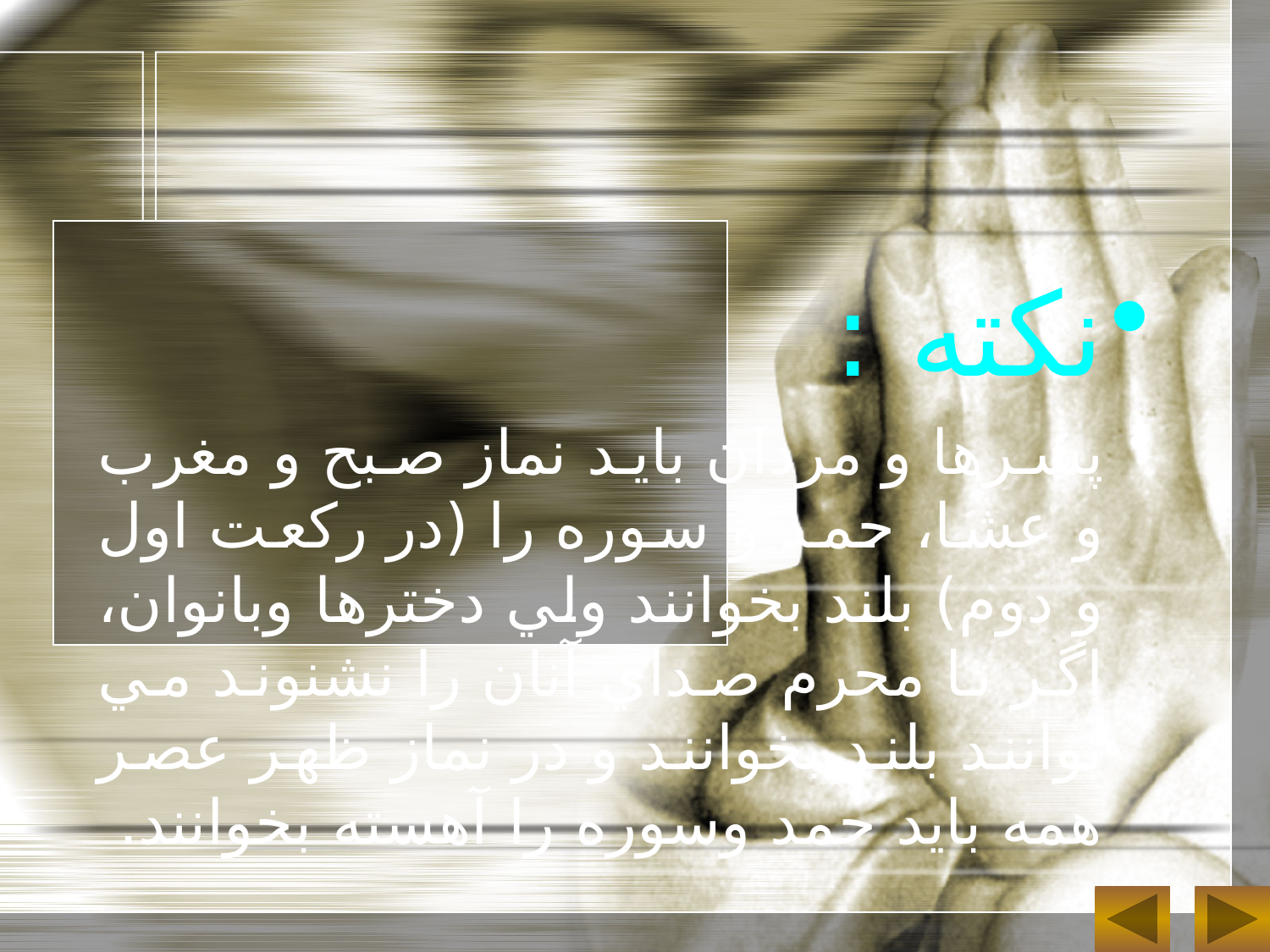

نکته :
پسرها و مردان بايد نماز صبح و مغرب و عشا، حمد و سوره را (در رکعت اول و دوم) بلند بخوانند ولي دخترها وبانوان، اگر نا محرم صداي آنان را نشنوند مي توانند بلند بخوانند و در نماز ظهر عصر همه بايد حمد وسوره را آهسته بخوانند.